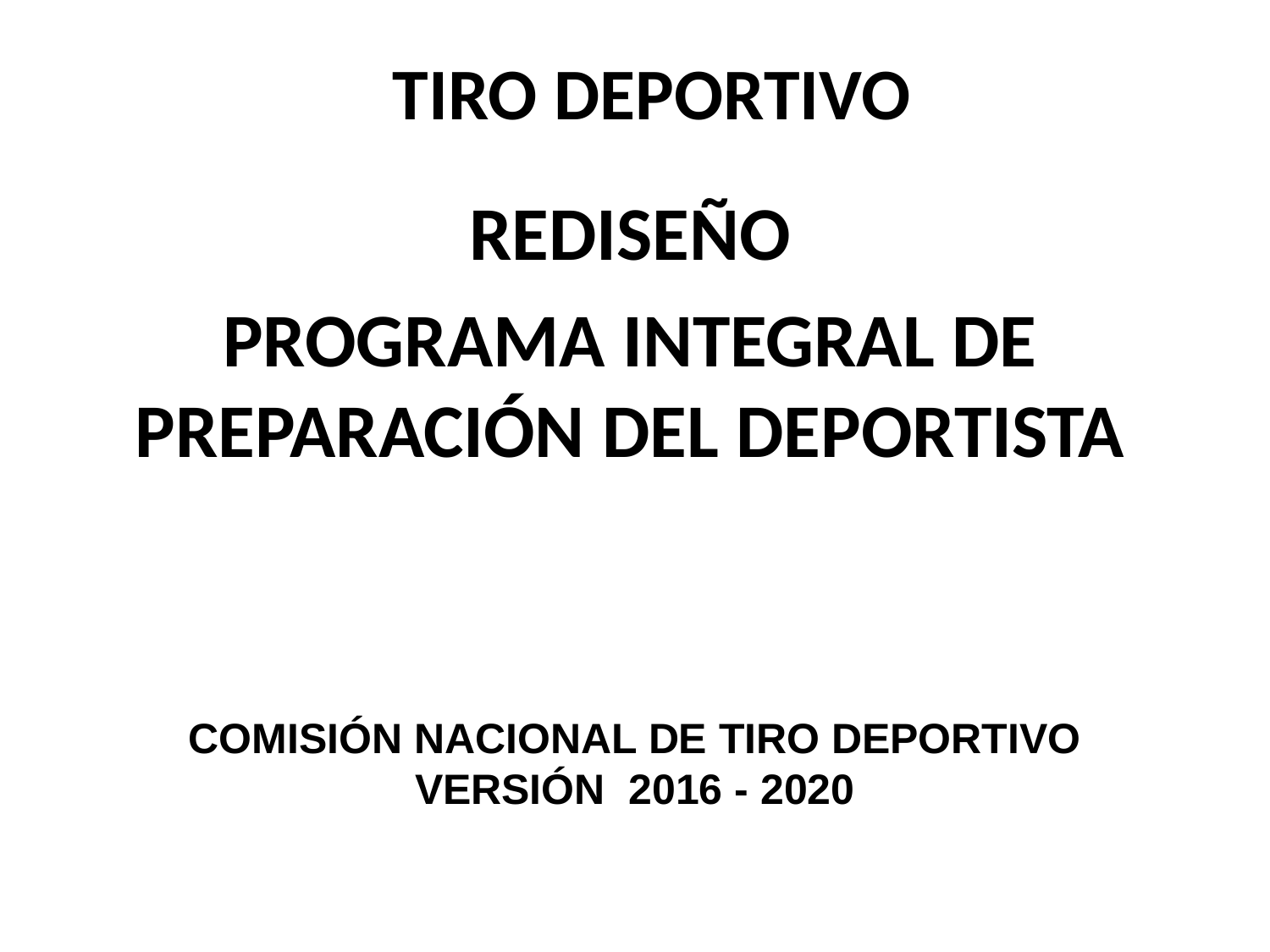

# TIRO DEPORTIVO
REDISEÑO
PROGRAMA INTEGRAL DE PREPARACIÓN DEL DEPORTISTA

COMISIÓN NACIONAL DE TIRO DEPORTIVO
VERSIÓN  2016 - 2020